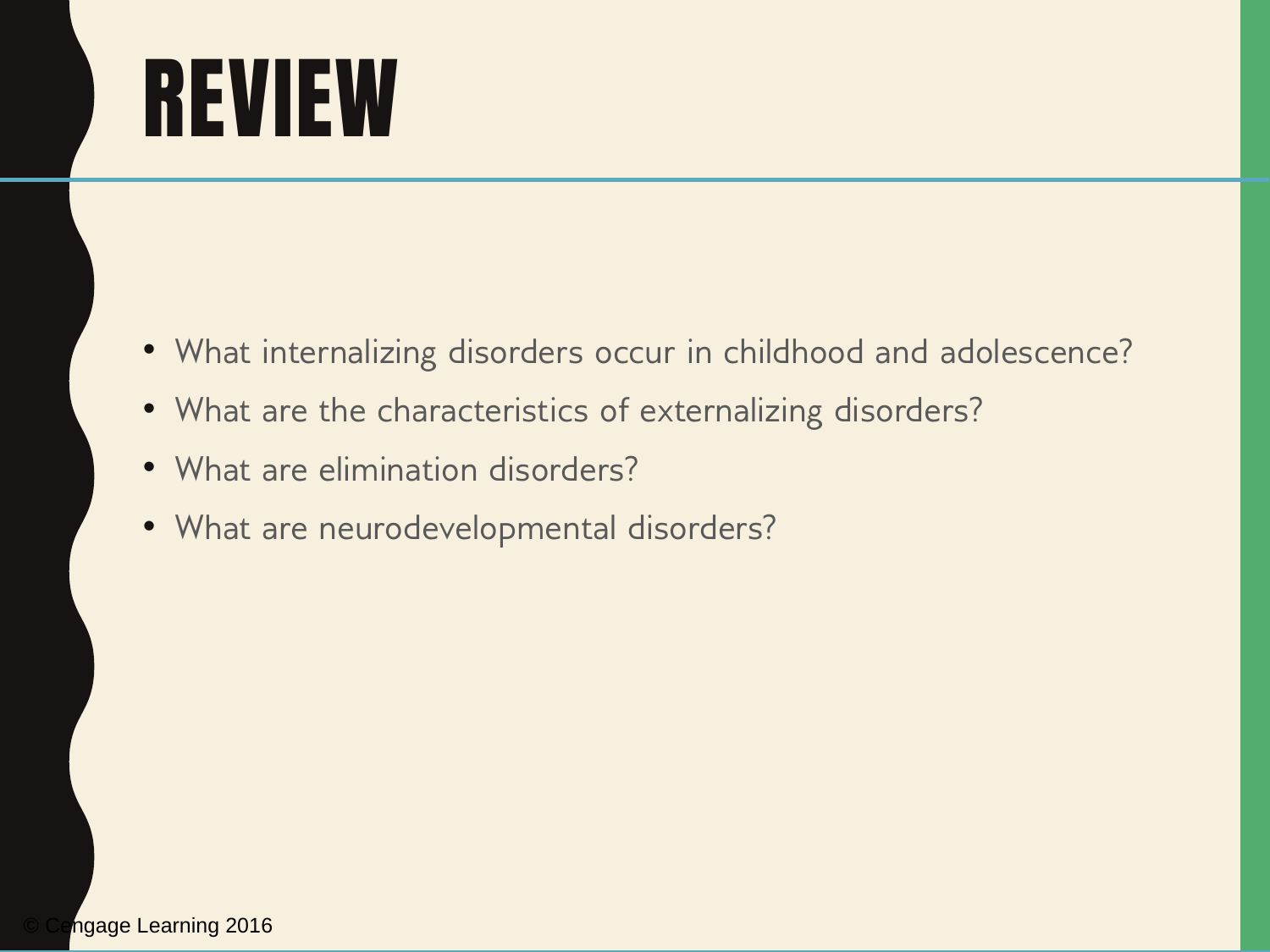

# Review
What internalizing disorders occur in childhood and adolescence?
What are the characteristics of externalizing disorders?
What are elimination disorders?
What are neurodevelopmental disorders?